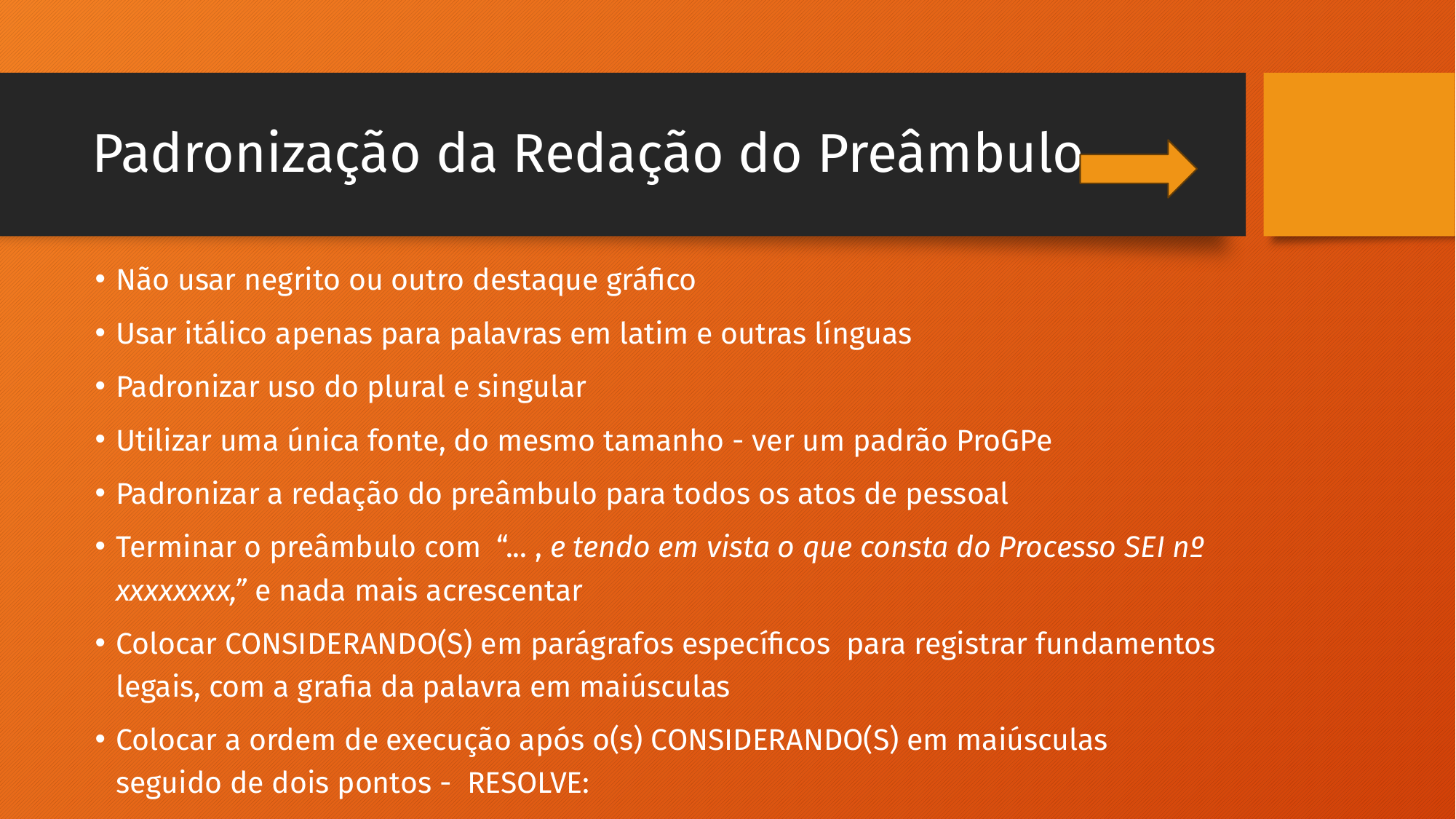

# Padronização da Redação do Preâmbulo

Não usar negrito ou outro destaque gráfico
Usar itálico apenas para palavras em latim e outras línguas
Padronizar uso do plural e singular
Utilizar uma única fonte, do mesmo tamanho - ver um padrão ProGPe
Padronizar a redação do preâmbulo para todos os atos de pessoal
Terminar o preâmbulo com  “... , e tendo em vista o que consta do Processo SEI nº xxxxxxxx,” e nada mais acrescentar
Colocar CONSIDERANDO(S) em parágrafos específicos  para registrar fundamentos legais, com a grafia da palavra em maiúsculas
Colocar a ordem de execução após o(s) CONSIDERANDO(S) em maiúsculas seguido de dois pontos -  RESOLVE: